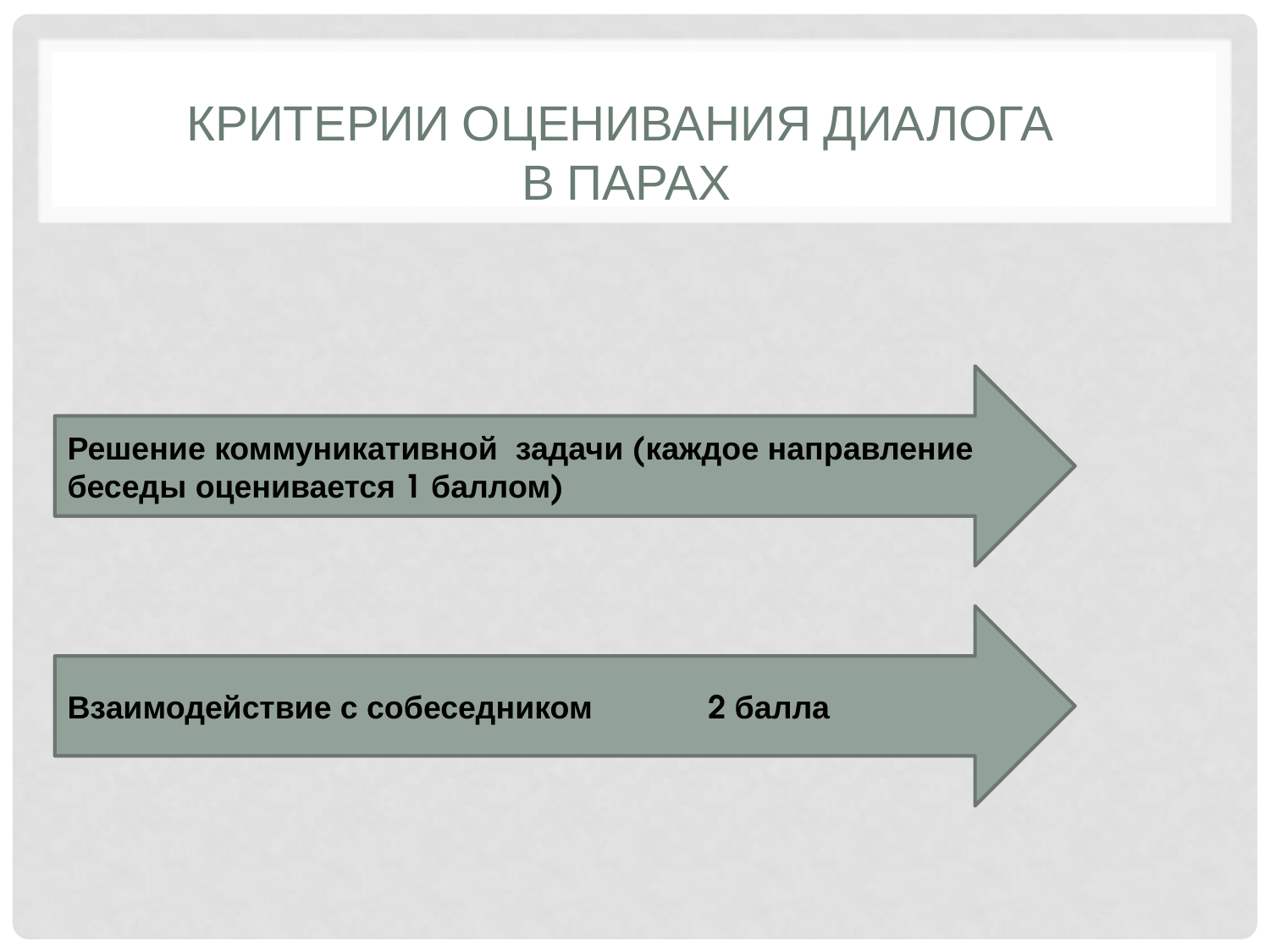

# Критерии оценивания диалога в парах
Решение коммуникативной  задачи (каждое направление беседы оценивается 1 баллом)
Взаимодействие с собеседником             2 балла